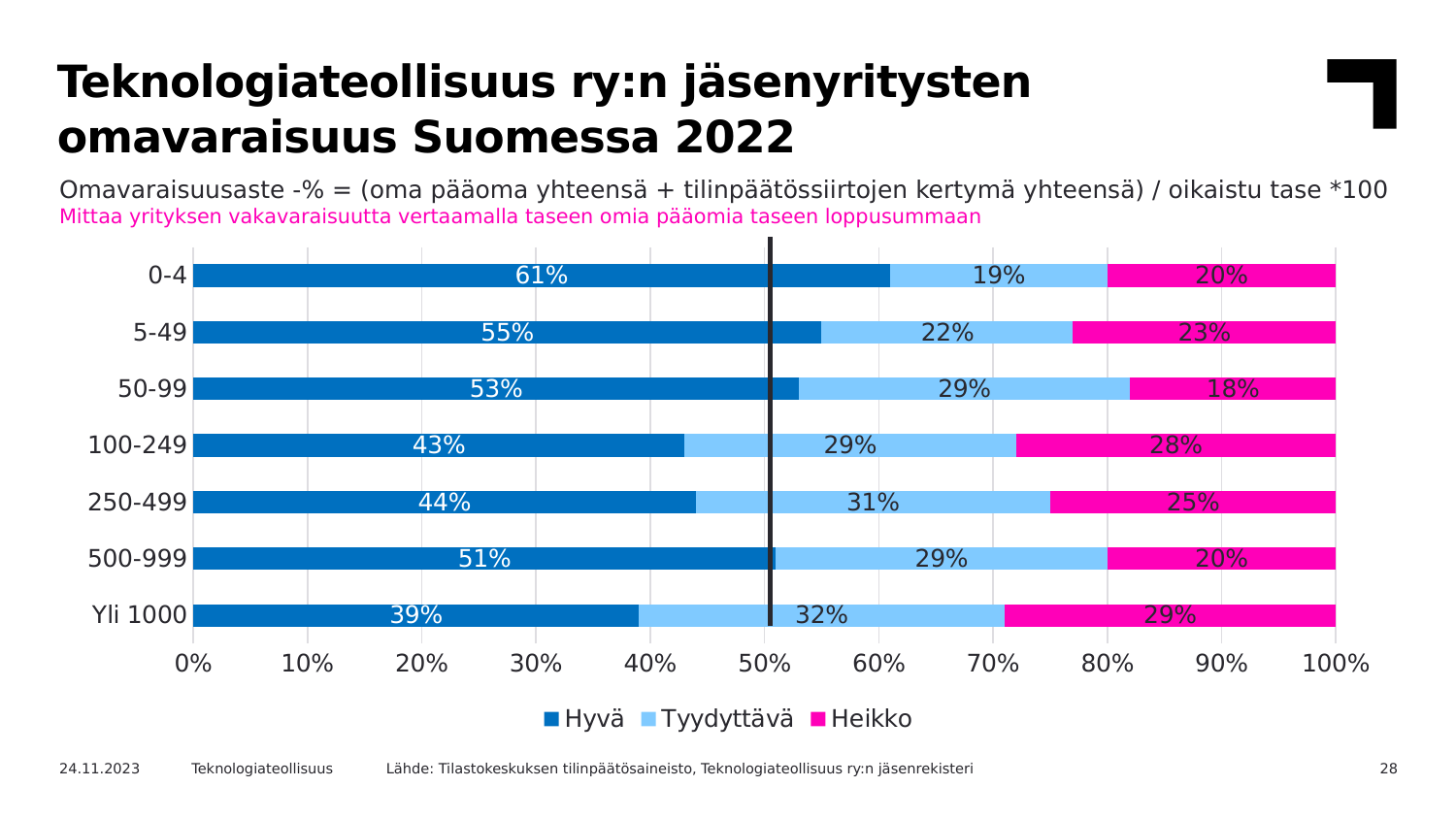

Teknologiateollisuus ry:n jäsenyritysten omavaraisuus Suomessa 2022
Omavaraisuusaste -% = (oma pääoma yhteensä + tilinpäätössiirtojen kertymä yhteensä) / oikaistu tase *100
Mittaa yrityksen vakavaraisuutta vertaamalla taseen omia pääomia taseen loppusummaan

### Chart

| Category | Hyvä | Tyydyttävä | Heikko |
|---|---|---|---|
| Yli 1000 | 0.39 | 0.32 | 0.29 |
| 500-999 | 0.51 | 0.29 | 0.2 |
| 250-499 | 0.44 | 0.31 | 0.25 |
| 100-249 | 0.43 | 0.29 | 0.28 |
| 50-99 | 0.53 | 0.29 | 0.18 |
| 5-49 | 0.55 | 0.22 | 0.23 |
| 0-4 | 0.61 | 0.19 | 0.2 |
Lähde: Tilastokeskuksen tilinpäätösaineisto, Teknologiateollisuus ry:n jäsenrekisteri

24.11.2023
Teknologiateollisuus
28